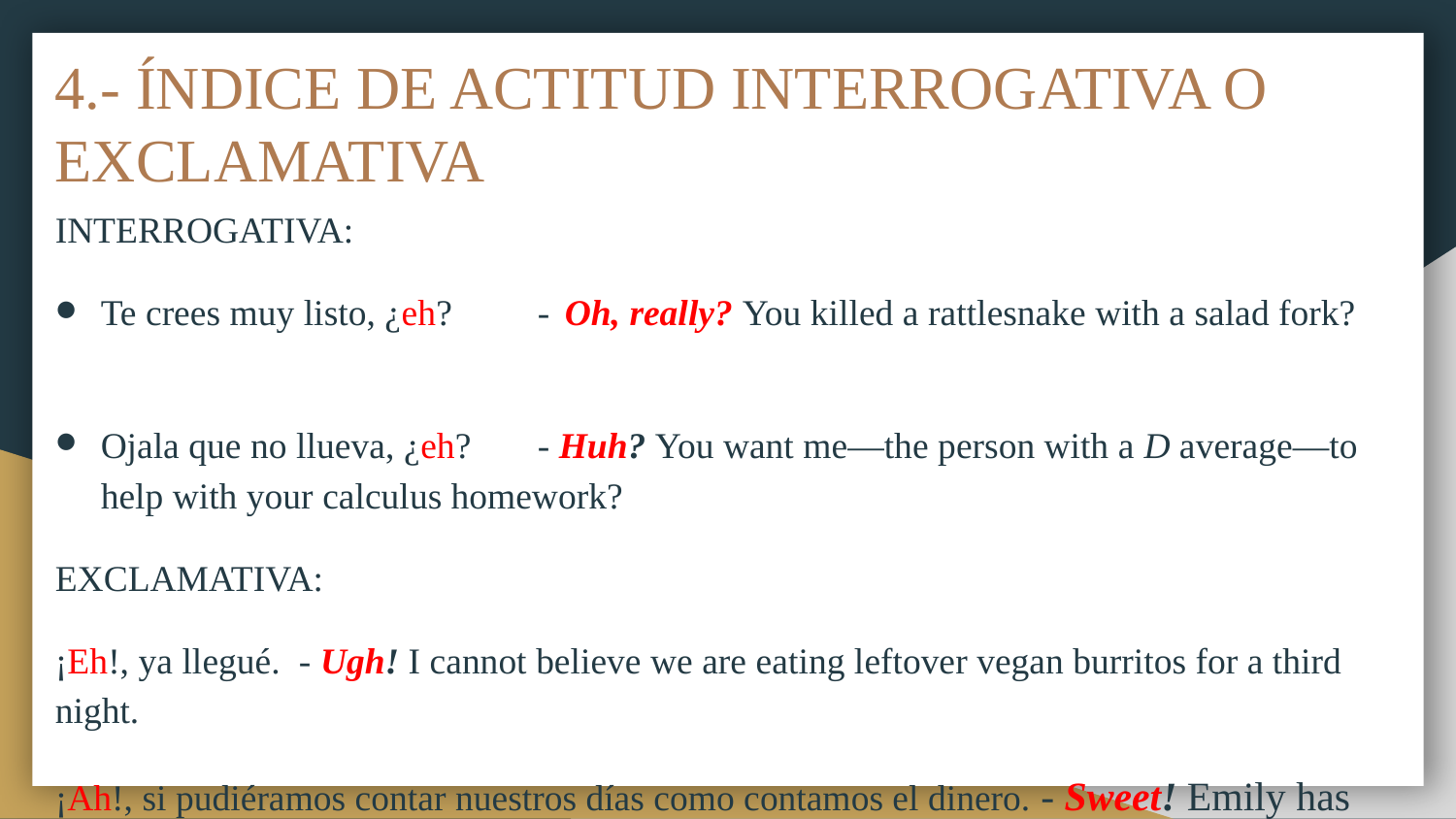

# 4.- ÍNDICE DE ACTITUD INTERROGATIVA O EXCLAMATIVA
INTERROGATIVA:
Te crees muy listo, ¿eh?	-  Oh, really? You killed a rattlesnake with a salad fork?
Ojala que no llueva, ¿eh? 	- Huh? You want me—the person with a D average—to help with your calculus homework?
EXCLAMATIVA:
¡Eh!, ya llegué.  - Ugh! I cannot believe we are eating leftover vegan burritos for a third night.
¡Ah!, si pudiéramos contar nuestros días como contamos el dinero. - Sweet! Emily has switched her major to chemistry.